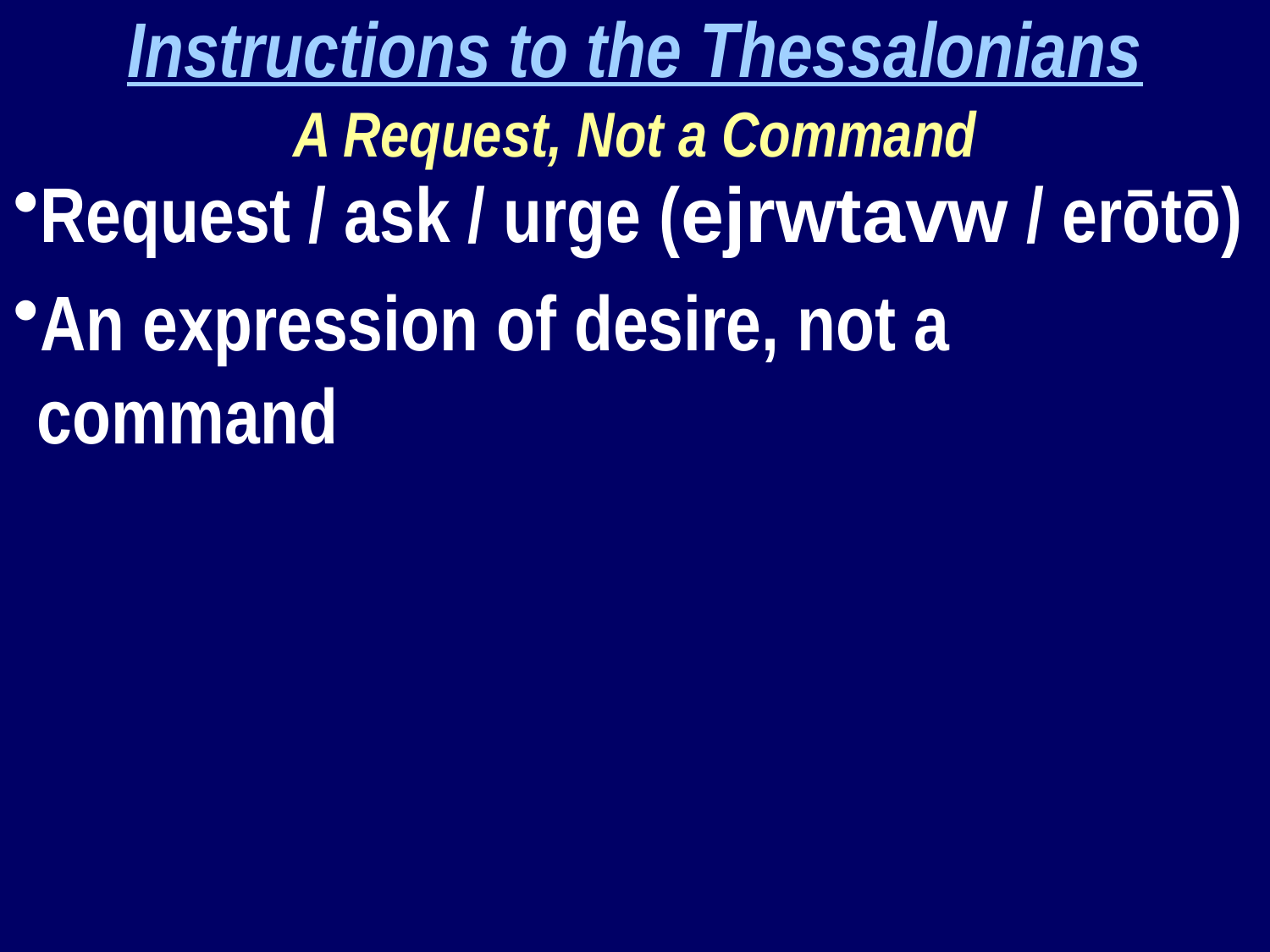

Instructions to the Thessalonians
A Request, Not a Command
Request / ask / urge (ejrwtavw / erōtō)
An expression of desire, not a command